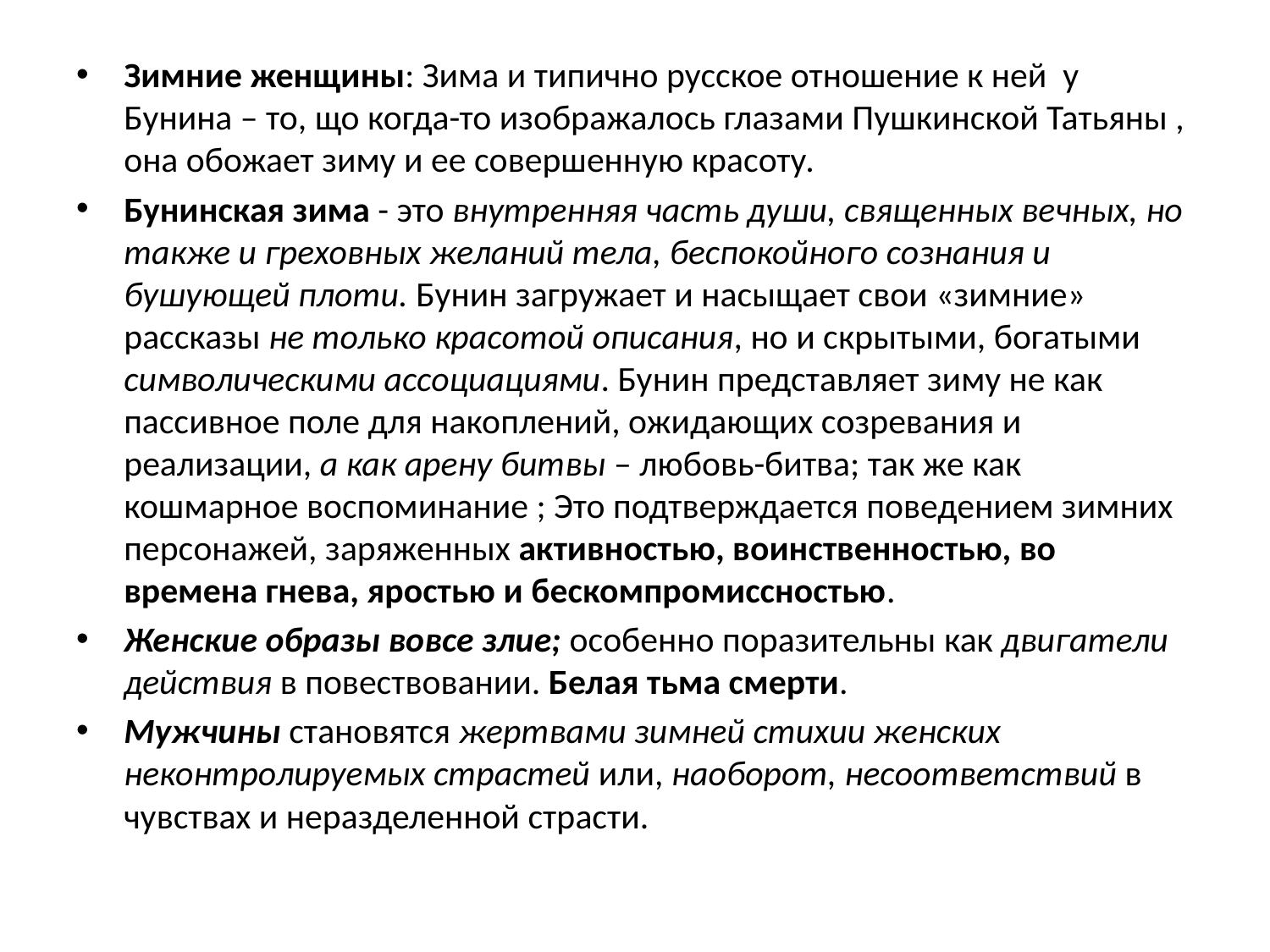

#
Зимние женщины: Зима и типично русское отношение к ней  у Бунина – то, що когда-то изображалось глазами Пушкинской Татьяны ,  она обожает зиму и ее совершенную красоту.
Бунинская зима - это внутренняя часть души, священных вечных, но также и греховных желаний тела, беспокойного сознания и бушующей плоти. Бунин загружает и насыщает свои «зимние» рассказы не только красотой описания, но и скрытыми, богатыми символическими ассоциациями. Бунин представляет зиму не как пассивное поле для накоплений, ожидающих созревания и реализации, а как арену битвы – любовь-битва; так же как кошмарное воспоминание ; Это подтверждается поведением зимних персонажей, заряженных активностью, воинственностью, во времена гнева, яростью и бескомпромиссностью.
Женские образы вовсе злие; особенно поразительны как двигатели действия в повествовании. Белая тьма смерти.
Мужчины становятся жертвами зимней стихии женских неконтролируемых страстей или, наоборот, несоответствий в чувствах и неразделенной страсти.